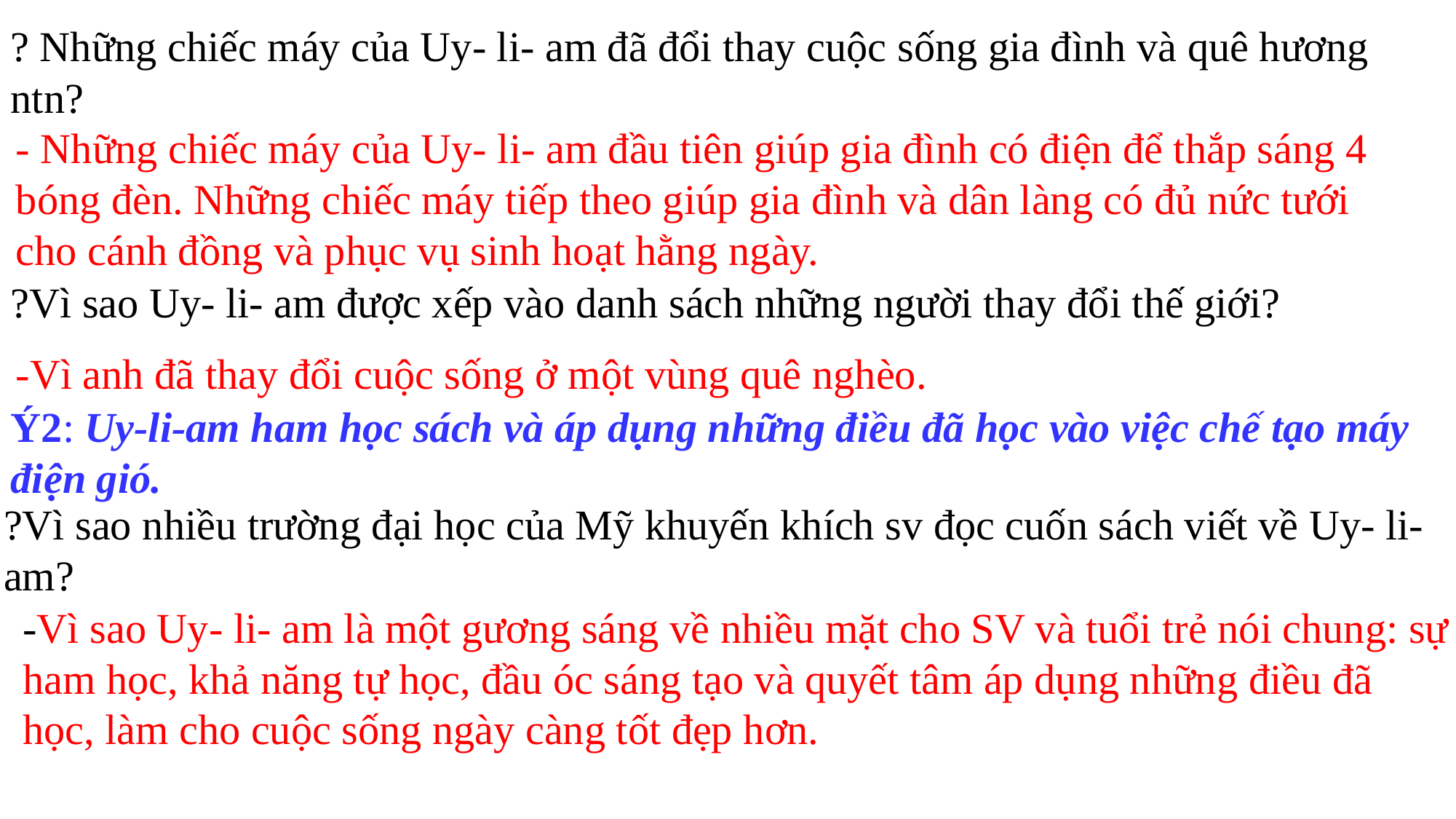

? Những chiếc máy của Uy- li- am đã đổi thay cuộc sống gia đình và quê hương ntn?
- Những chiếc máy của Uy- li- am đầu tiên giúp gia đình có điện để thắp sáng 4 bóng đèn. Những chiếc máy tiếp theo giúp gia đình và dân làng có đủ nức tưới cho cánh đồng và phục vụ sinh hoạt hằng ngày.
?Vì sao Uy- li- am được xếp vào danh sách những người thay đổi thế giới?
-Vì anh đã thay đổi cuộc sống ở một vùng quê nghèo.
Ý2: Uy-li-am ham học sách và áp dụng những điều đã học vào việc chế tạo máy điện gió.
?Vì sao nhiều trường đại học của Mỹ khuyến khích sv đọc cuốn sách viết về Uy- li- am?
-Vì sao Uy- li- am là một gương sáng về nhiều mặt cho SV và tuổi trẻ nói chung: sự ham học, khả năng tự học, đầu óc sáng tạo và quyết tâm áp dụng những điều đã học, làm cho cuộc sống ngày càng tốt đẹp hơn.